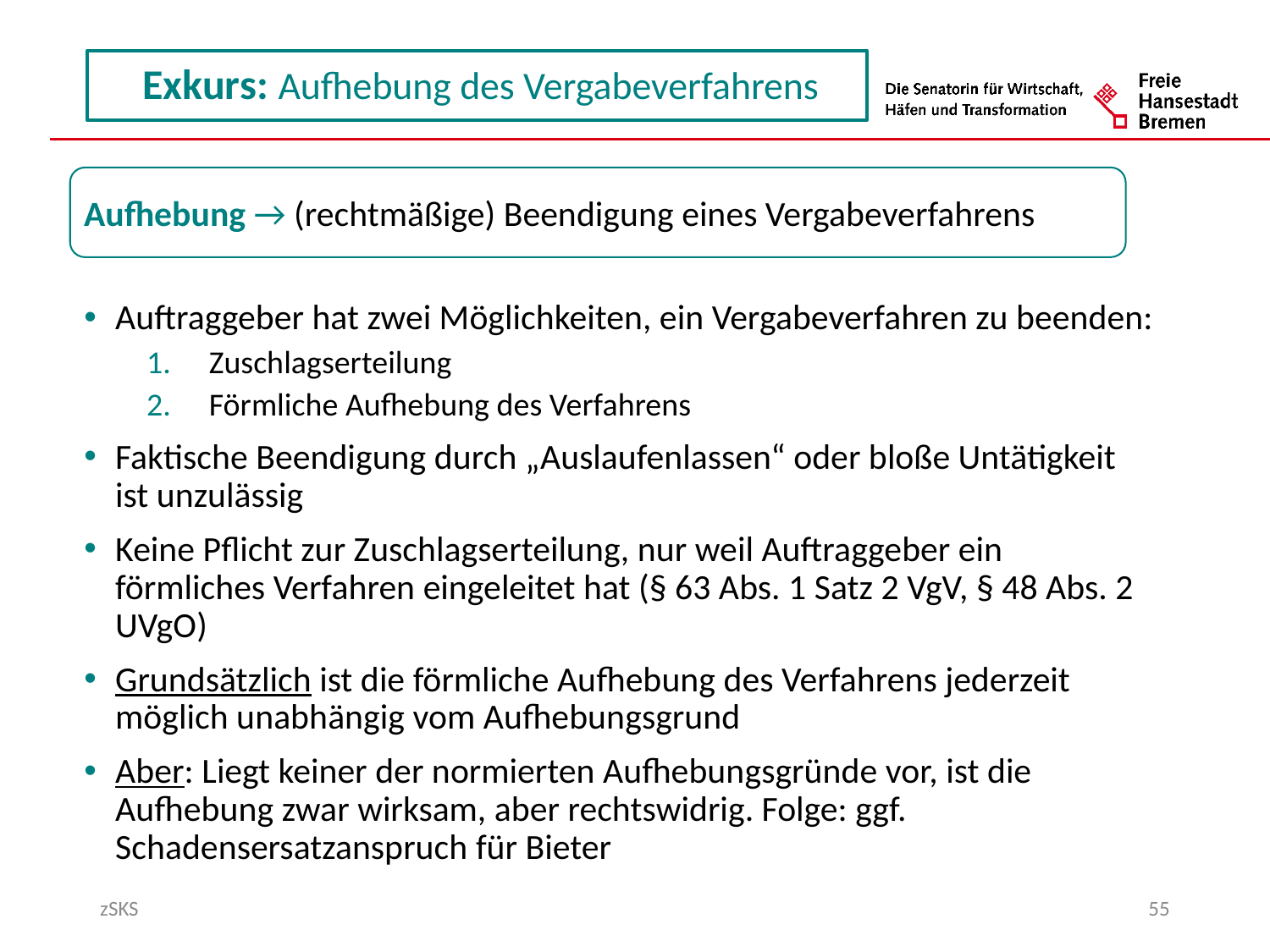

Aufhebung → (rechtmäßige) Beendigung eines Vergabeverfahrens
Auftraggeber hat zwei Möglichkeiten, ein Vergabeverfahren zu beenden:
Zuschlagserteilung
Förmliche Aufhebung des Verfahrens
Faktische Beendigung durch „Auslaufenlassen“ oder bloße Untätigkeit ist unzulässig
Keine Pflicht zur Zuschlagserteilung, nur weil Auftraggeber ein förmliches Verfahren eingeleitet hat (§ 63 Abs. 1 Satz 2 VgV, § 48 Abs. 2 UVgO)
Grundsätzlich ist die förmliche Aufhebung des Verfahrens jederzeit möglich unabhängig vom Aufhebungsgrund
Aber: Liegt keiner der normierten Aufhebungsgründe vor, ist die Aufhebung zwar wirksam, aber rechtswidrig. Folge: ggf. Schadensersatzanspruch für Bieter

zSKS
55